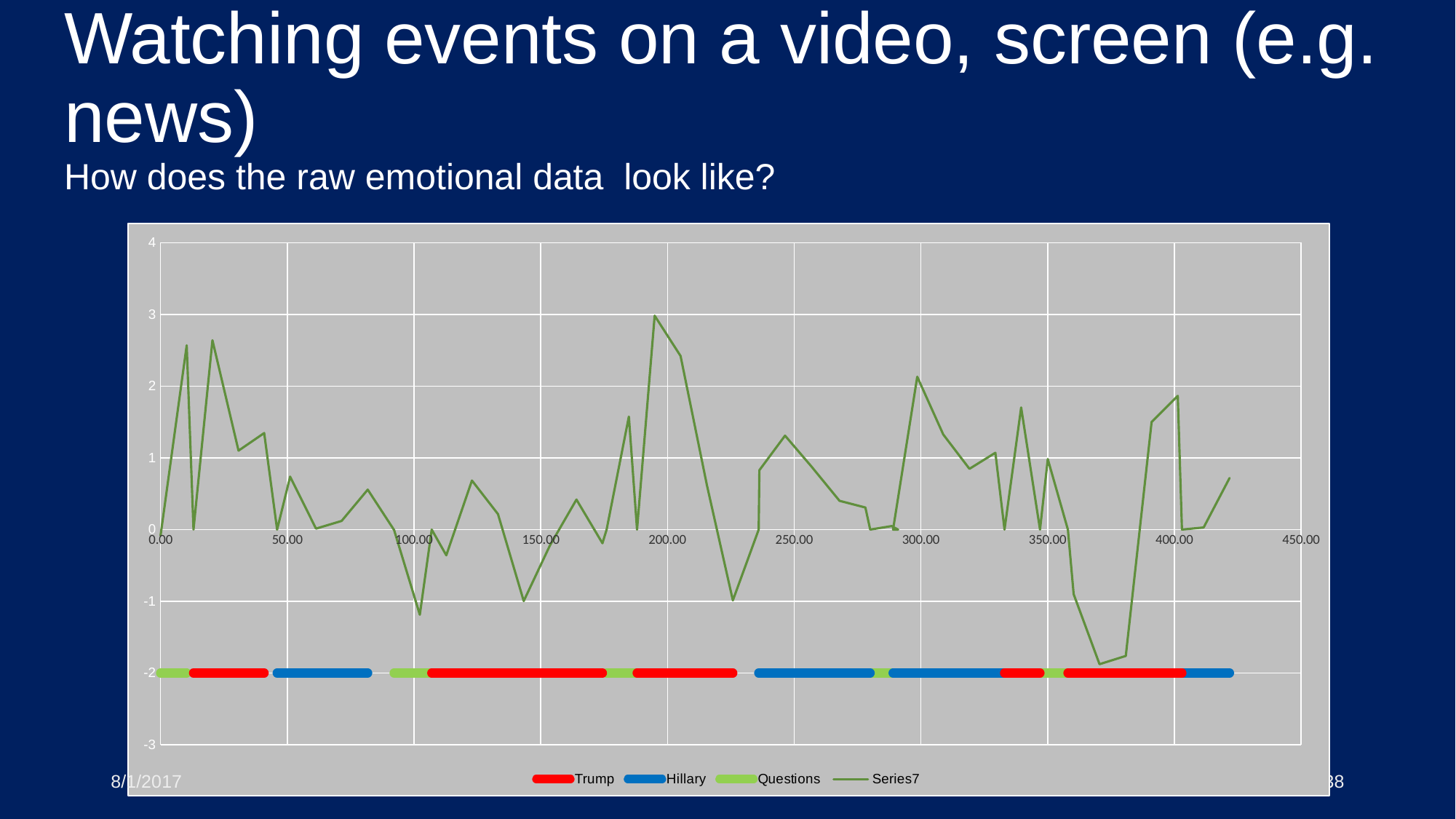

Watching events on a video, screen (e.g. news)
How does the raw emotional data  look like?

### Chart

| Category | Trump  | Hillary  | Questions  |  |
|---|---|---|---|---|
8/1/2017
38